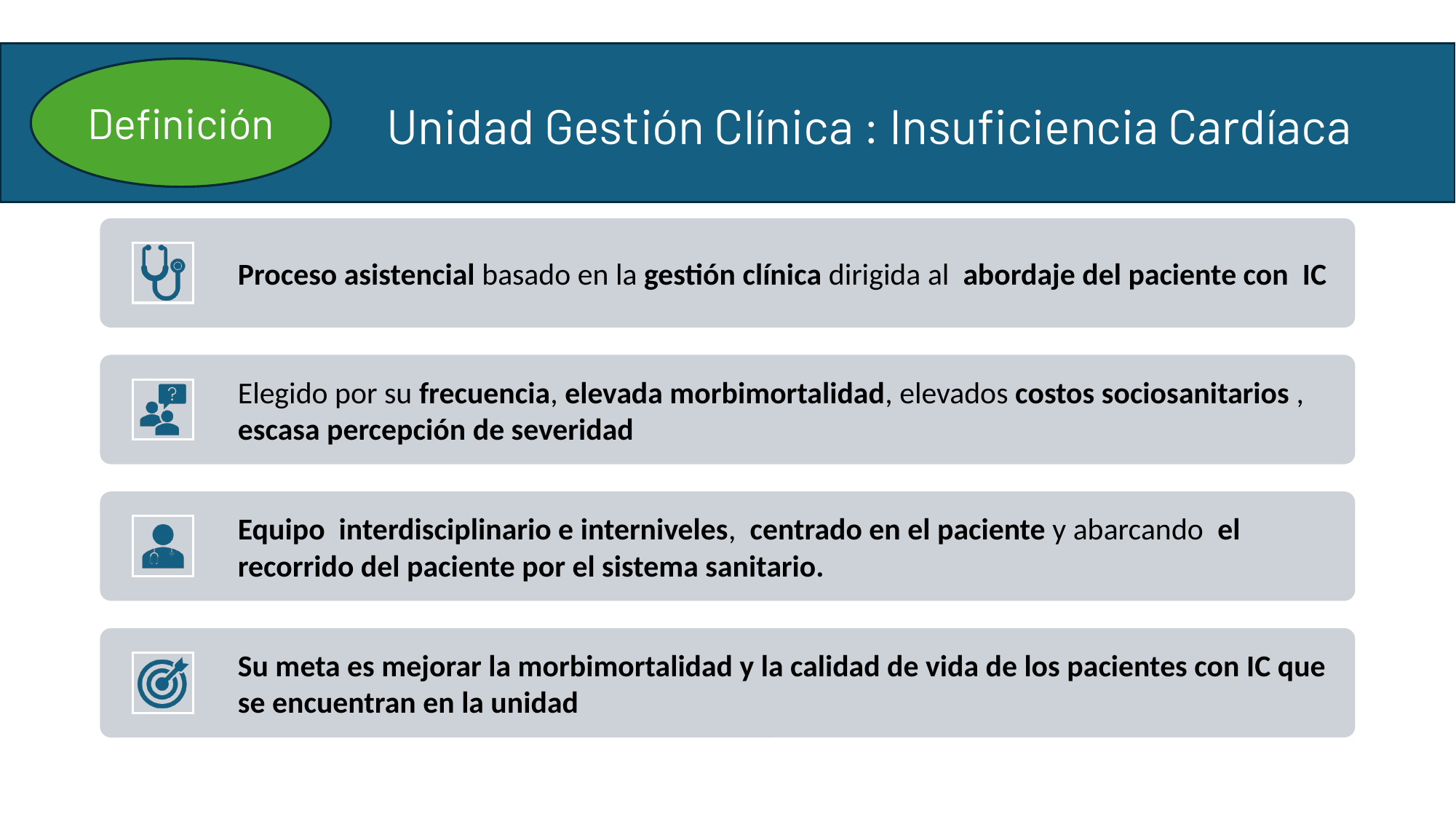

Unidad Gestión Clínica : Insuficiencia Cardíaca
#
Definición
Proceso asistencial basado en la gestión clínica dirigida al  abordaje del paciente con  IC
Elegido por su frecuencia, elevada morbimortalidad, elevados costos sociosanitarios , escasa percepción de severidad
Equipo  interdisciplinario e interniveles,  centrado en el paciente y abarcando  el recorrido del paciente por el sistema sanitario.
Su meta es mejorar la morbimortalidad y la calidad de vida de los pacientes con IC que se encuentran en la unidad